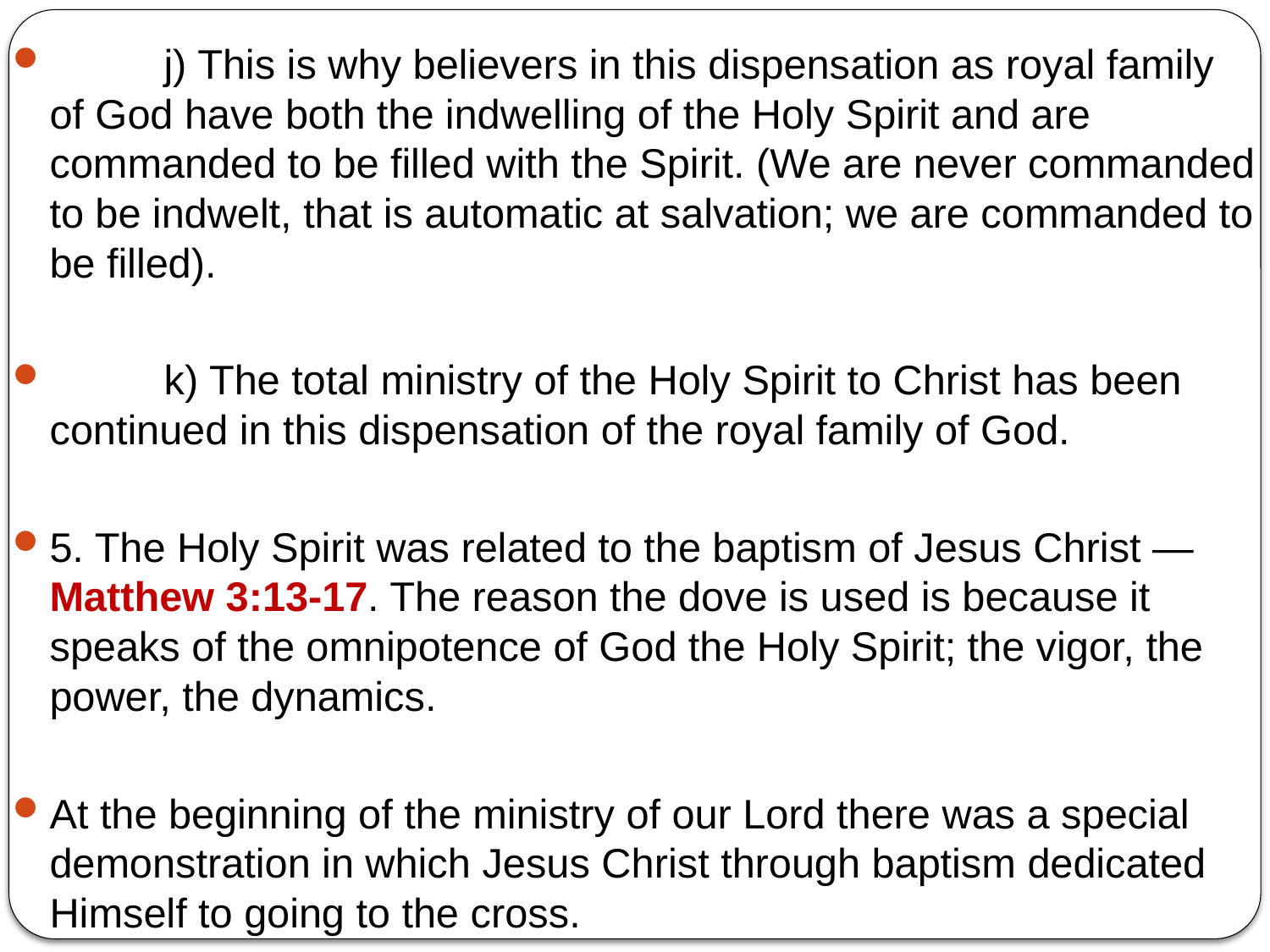

j) This is why believers in this dispensation as royal family of God have both the indwelling of the Holy Spirit and are commanded to be filled with the Spirit. (We are never commanded to be indwelt, that is automatic at salvation; we are commanded to be filled).

	k) The total ministry of the Holy Spirit to Christ has been continued in this dispensation of the royal family of God.

5. The Holy Spirit was related to the baptism of Jesus Christ — Matthew 3:13-17. The reason the dove is used is because it speaks of the omnipotence of God the Holy Spirit; the vigor, the power, the dynamics.

At the beginning of the ministry of our Lord there was a special demonstration in which Jesus Christ through baptism dedicated Himself to going to the cross.